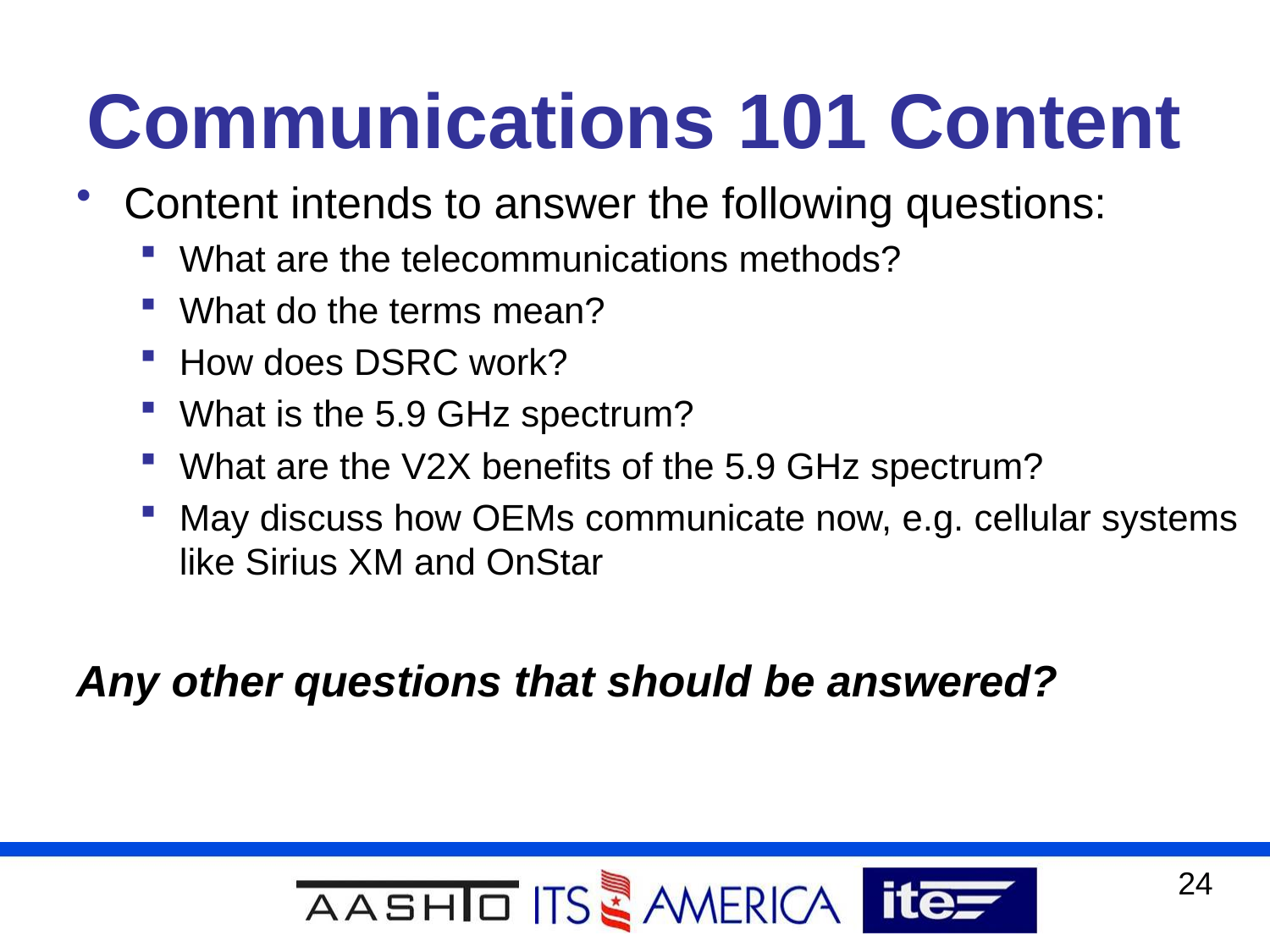

# Communications 101 Content
Content intends to answer the following questions:
What are the telecommunications methods?
What do the terms mean?
How does DSRC work?
What is the 5.9 GHz spectrum?
What are the V2X benefits of the 5.9 GHz spectrum?
May discuss how OEMs communicate now, e.g. cellular systems like Sirius XM and OnStar

Any other questions that should be answered?